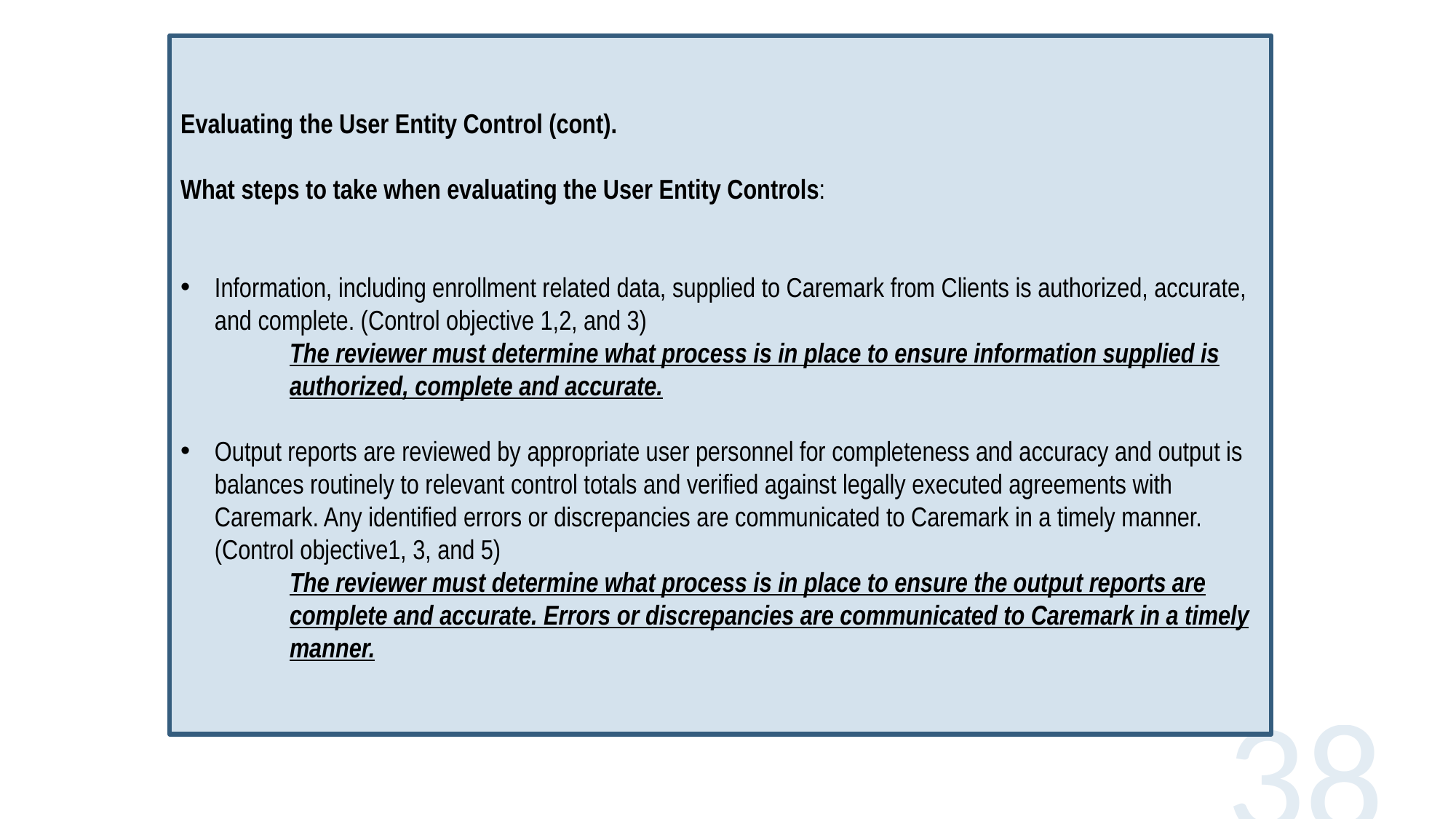

Evaluating the User Entity Control (cont).

What steps to take when evaluating the User Entity Controls:

Information, including enrollment related data, supplied to Caremark from Clients is authorized, accurate, and complete. (Control objective 1,2, and 3)
The reviewer must determine what process is in place to ensure information supplied is authorized, complete and accurate.

Output reports are reviewed by appropriate user personnel for completeness and accuracy and output is balances routinely to relevant control totals and verified against legally executed agreements with Caremark. Any identified errors or discrepancies are communicated to Caremark in a timely manner. (Control objective1, 3, and 5)
The reviewer must determine what process is in place to ensure the output reports are complete and accurate. Errors or discrepancies are communicated to Caremark in a timely manner.

38